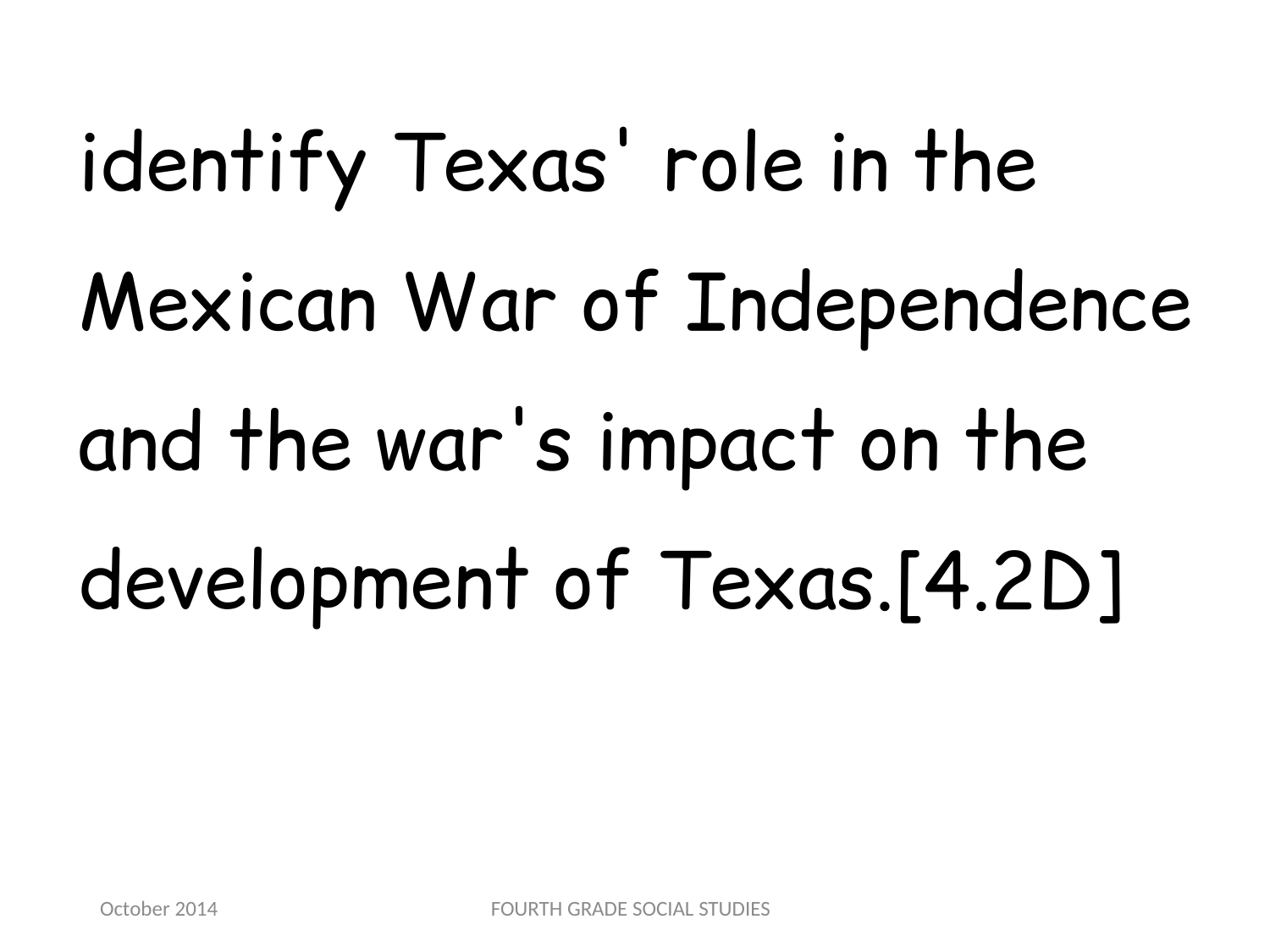

identify Texas' role in the Mexican War of Independence and the war's impact on the development of Texas.[4.2D]
October 2014
FOURTH GRADE SOCIAL STUDIES